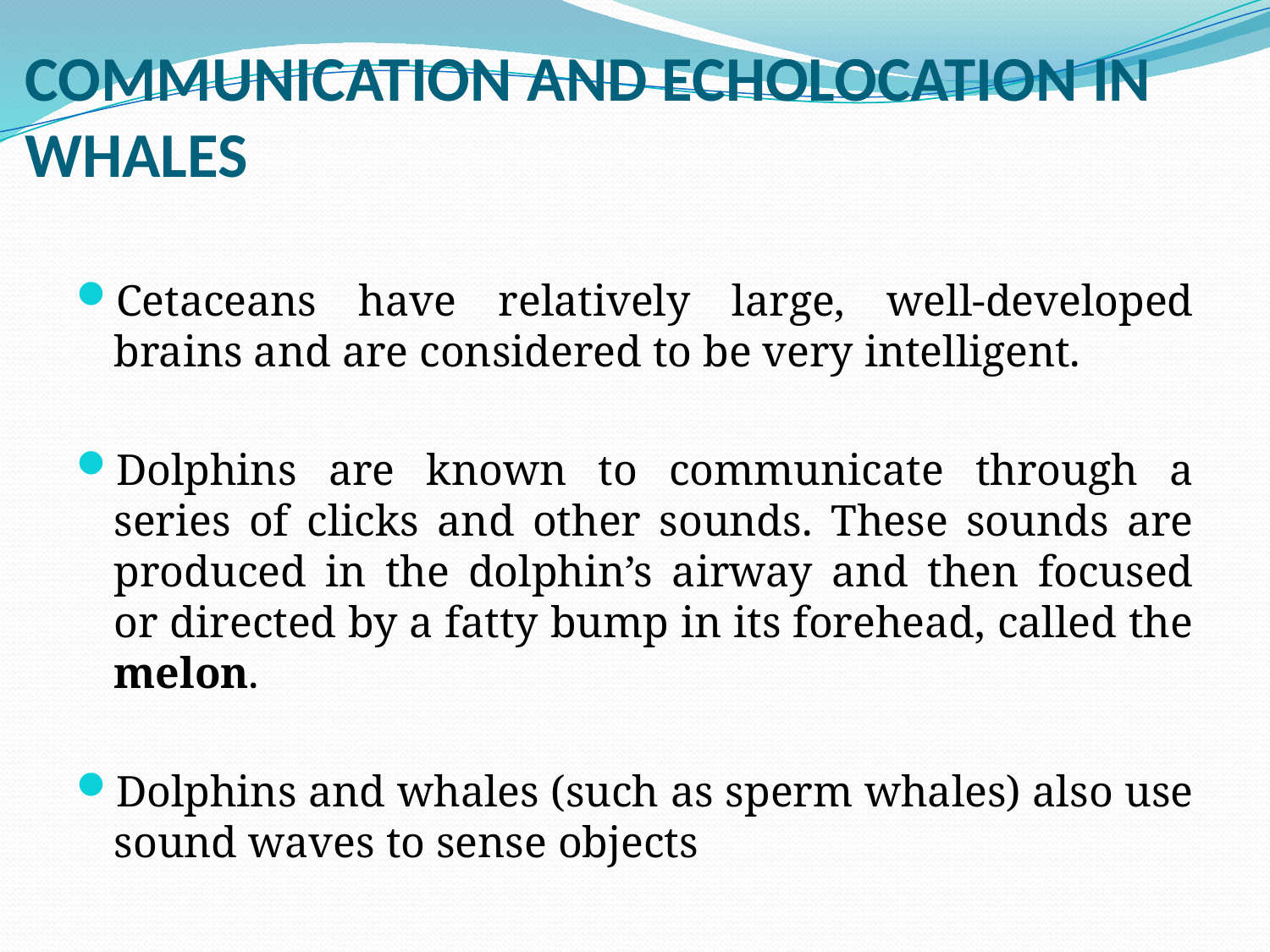

# COMMUNICATION AND ECHOLOCATION IN WHALES

Cetaceans have relatively large, well-developed brains and are considered to be very intelligent.

Dolphins are known to communicate through a series of clicks and other sounds. These sounds are produced in the dolphin’s airway and then focused or directed by a fatty bump in its forehead, called the melon.

Dolphins and whales (such as sperm whales) also use sound waves to sense objects

.